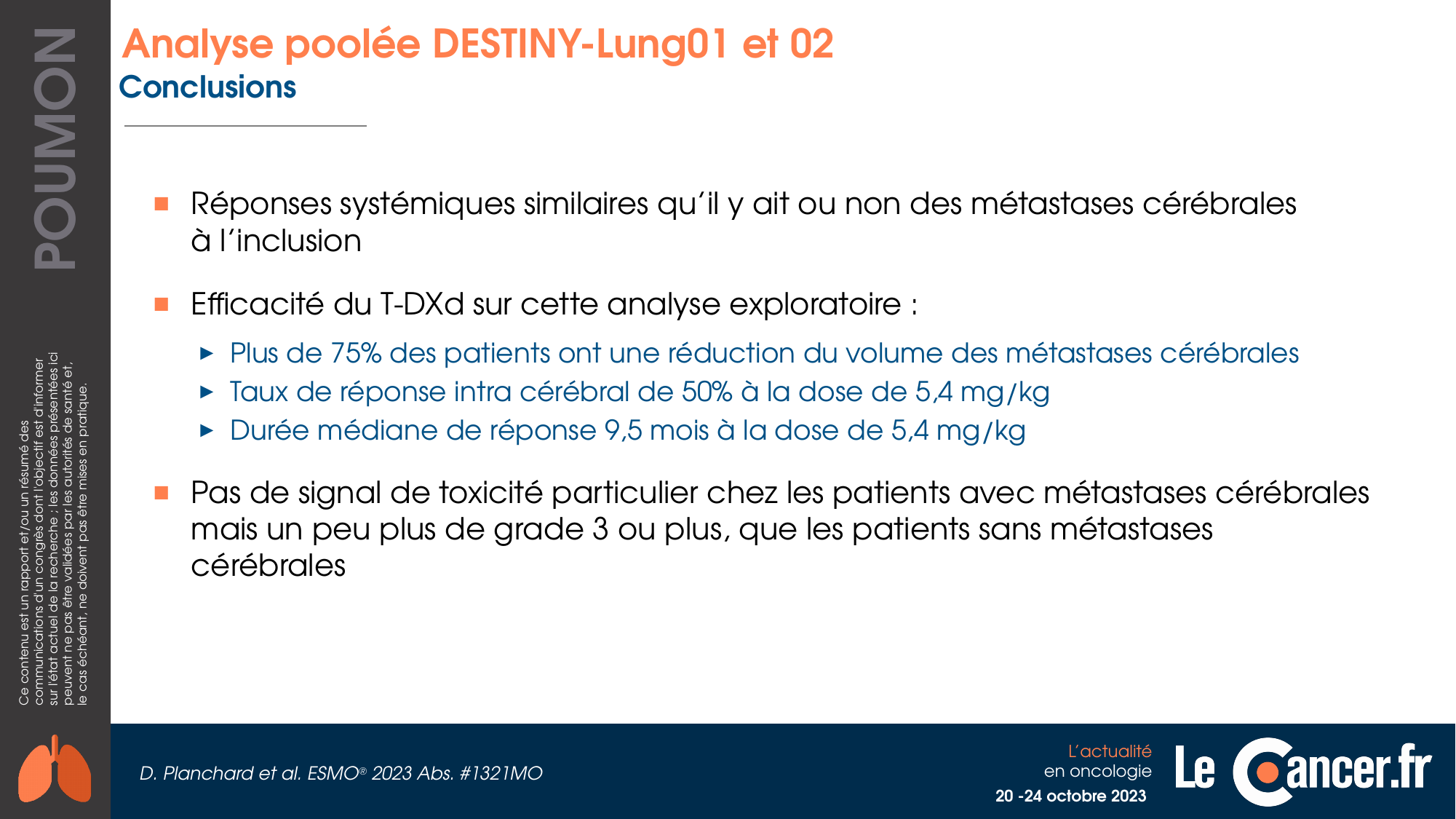

# Analyse poolée DESTINY-Lung01 et 02
Conclusions
Réponses systémiques similaires qu’il y ait ou non des métastases cérébrales
à l’inclusion
Efficacité du T-DXd sur cette analyse exploratoire :
Plus de 75% des patients ont une réduction du volume des métastases cérébrales
Taux de réponse intra cérébral de 50% à la dose de 5,4 mg/kg
Durée médiane de réponse 9,5 mois à la dose de 5,4 mg/kg
Pas de signal de toxicité particulier chez les patients avec métastases cérébrales mais un peu plus de grade 3 ou plus, que les patients sans métastases cérébrales
D. Planchard et al. ESMO® 2023 Abs. #1321MO